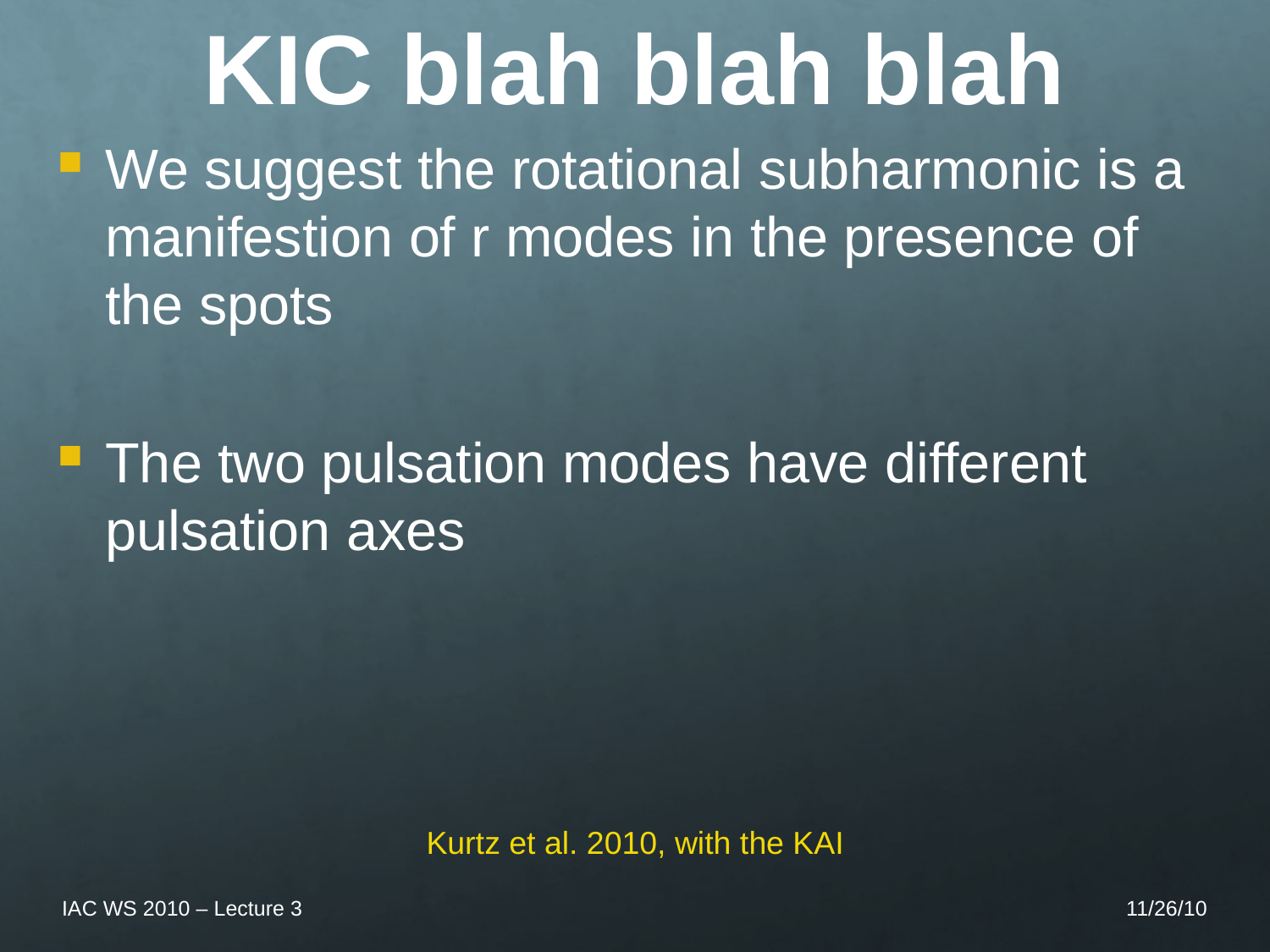

# KIC blah blah blah
We suggest the rotational subharmonic is a manifestion of r modes in the presence of the spots

The two pulsation modes have different pulsation axes

Kurtz et al. 2010, with the KAI
IAC WS 2010 – Lecture 3
11/26/10